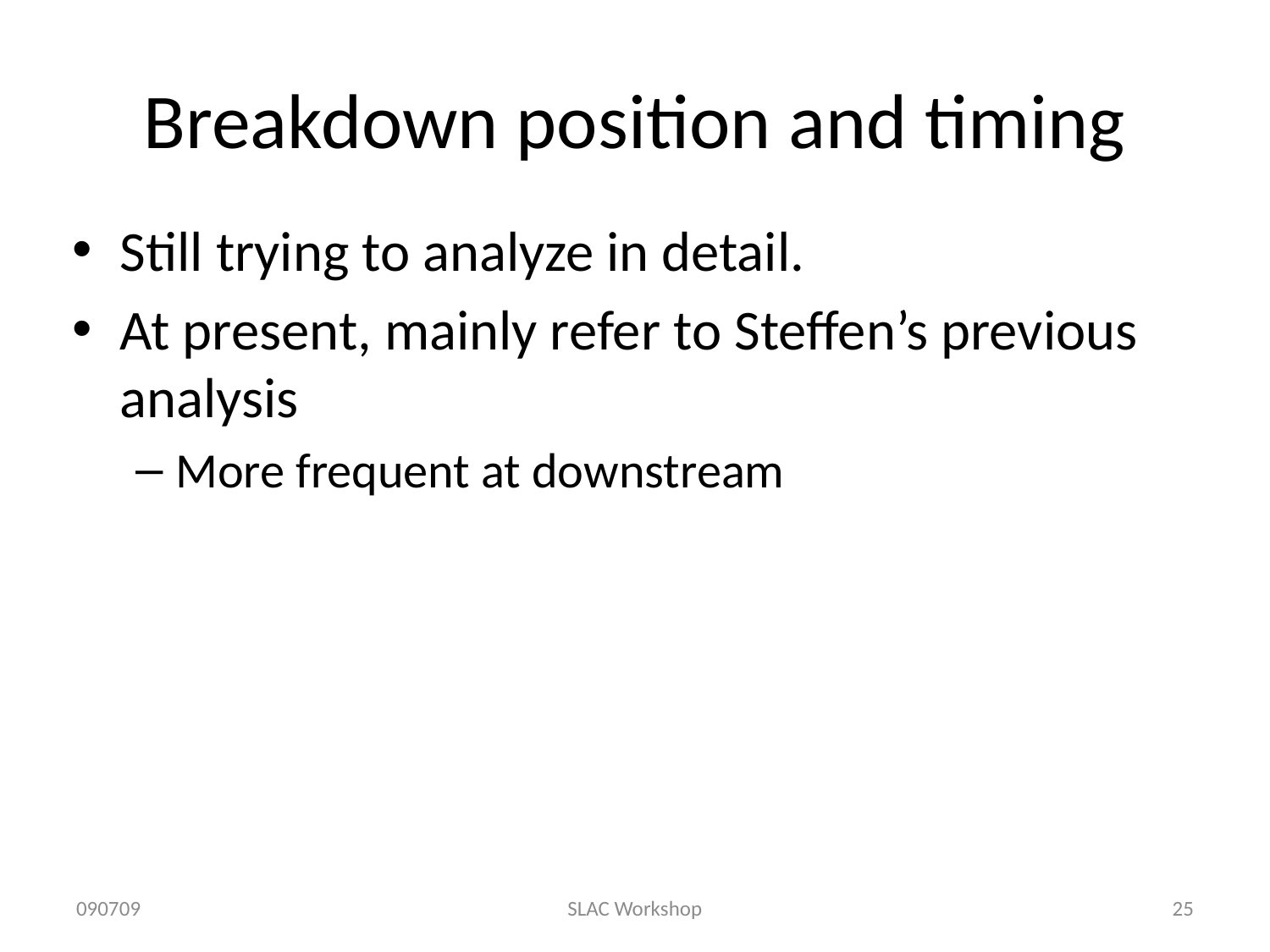

# Breakdown position and timing
Still trying to analyze in detail.
At present, mainly refer to Steffen’s previous analysis
More frequent at downstream

090709
SLAC Workshop
25